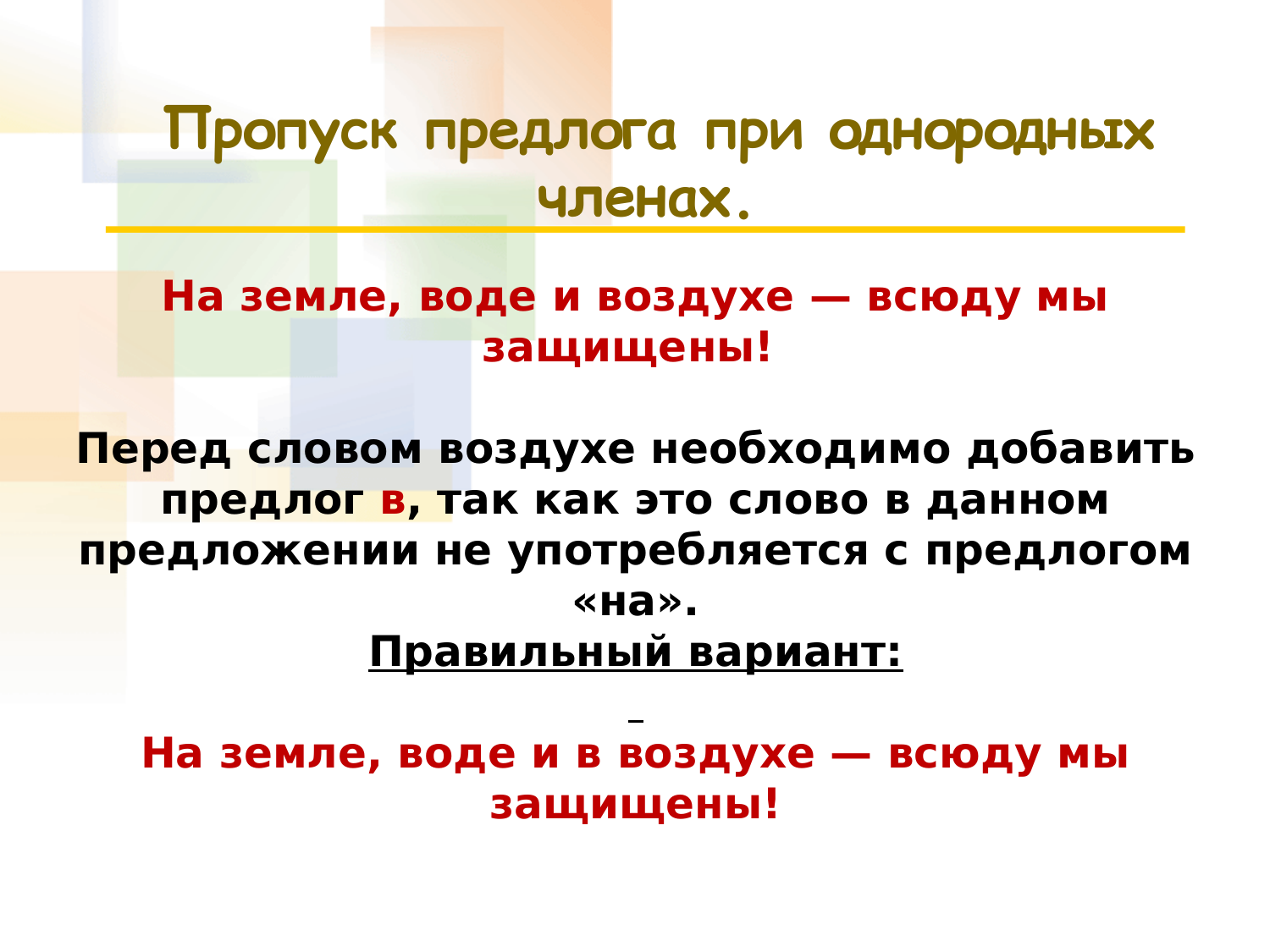

#
Пропуск предлога при однородных членах.

На земле, воде и воздухе — всюду мы защищены!

Перед словом воздухе необходимо добавить предлог в, так как это слово в данном предложении не употребляется с предлогом «на».
Правильный вариант:

На земле, воде и в воздухе — всюду мы защищены!